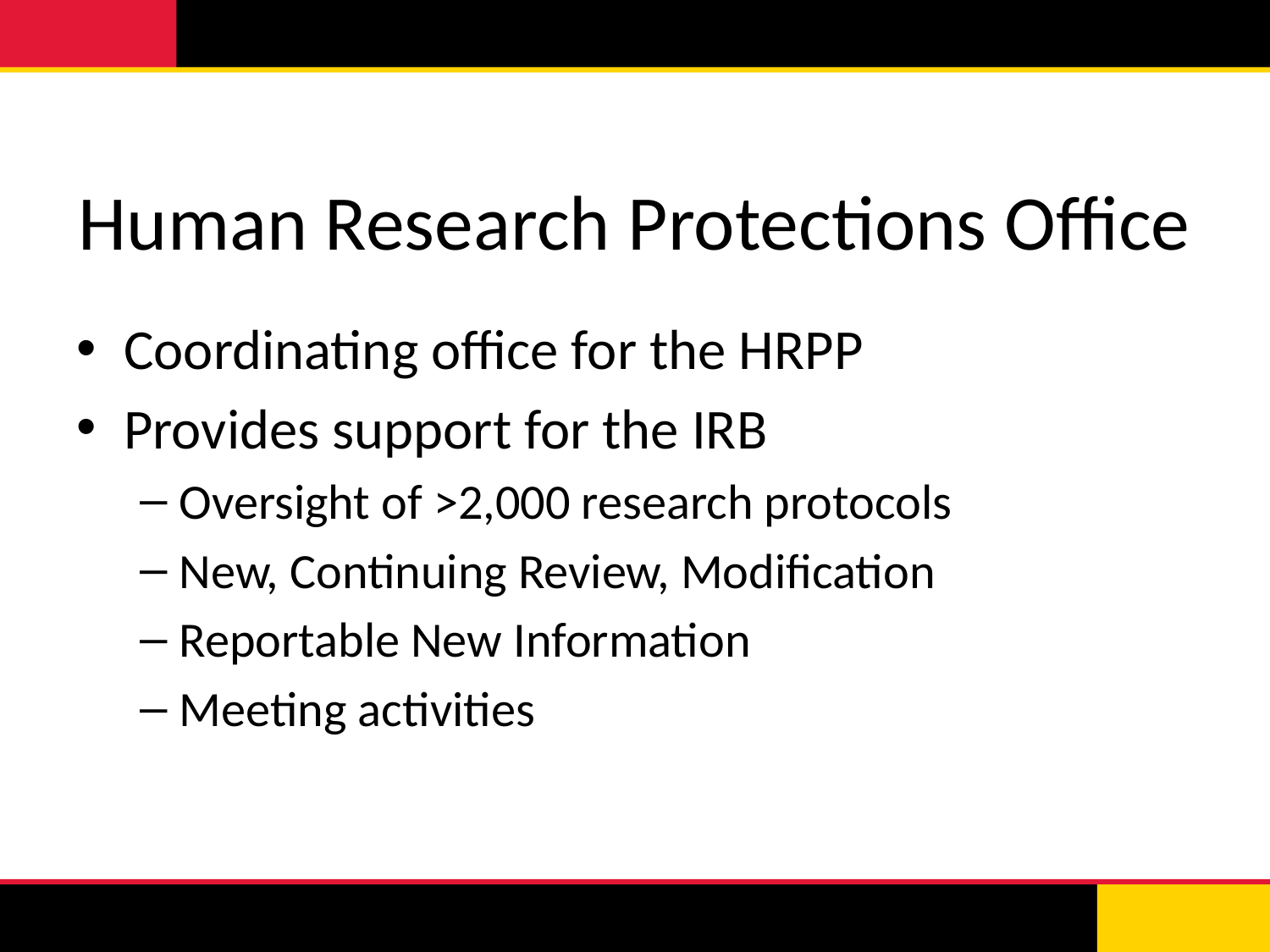

# Human Research Protections Office
Coordinating office for the HRPP
Provides support for the IRB
Oversight of >2,000 research protocols
New, Continuing Review, Modification
Reportable New Information
Meeting activities